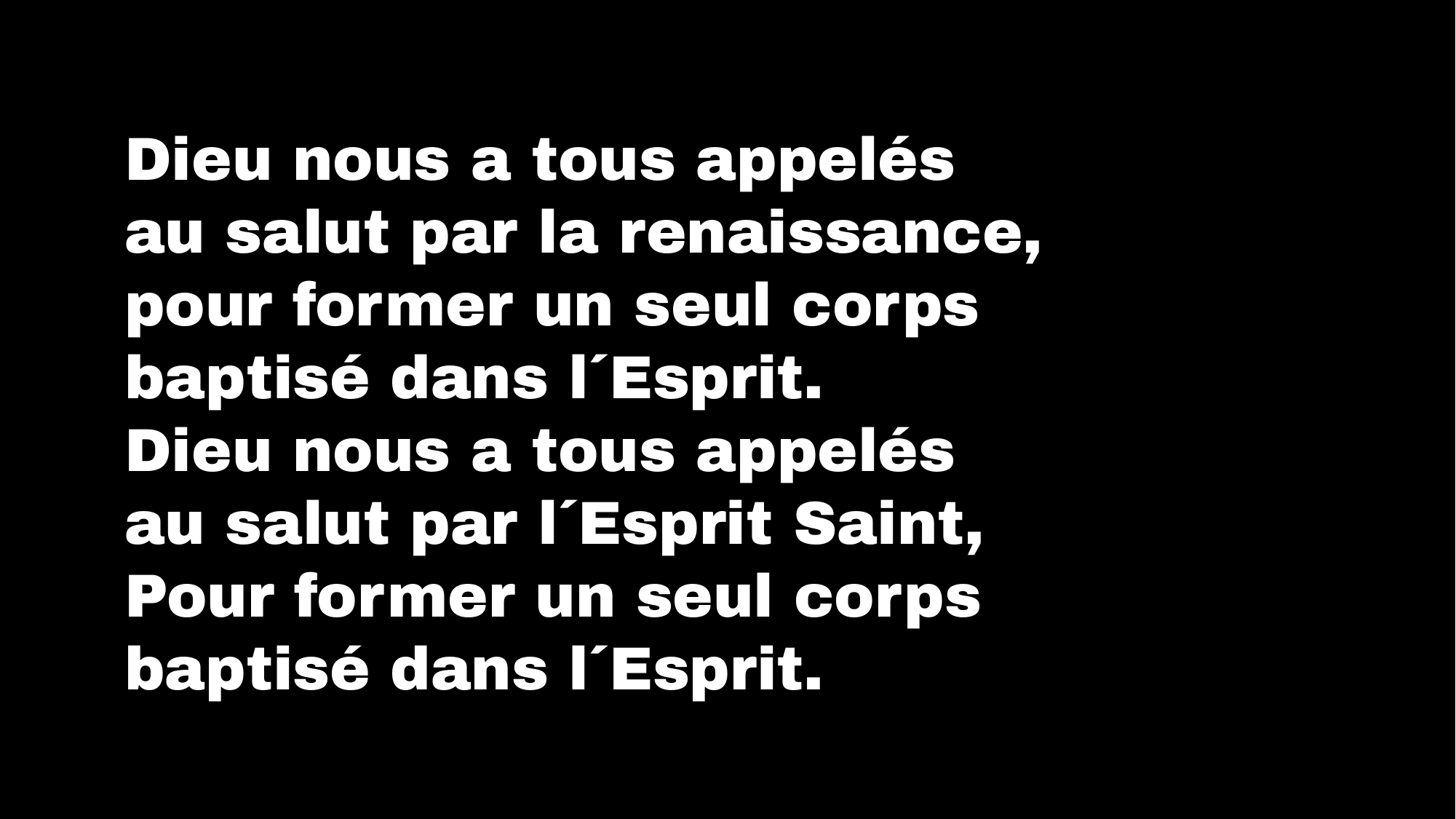

Dieu nous a tous appelés
au salut par la renaissance,
pour former un seul corps
baptisé dans l´Esprit.
Dieu nous a tous appelés
au salut par l´Esprit Saint,
Pour former un seul corps
baptisé dans l´Esprit.